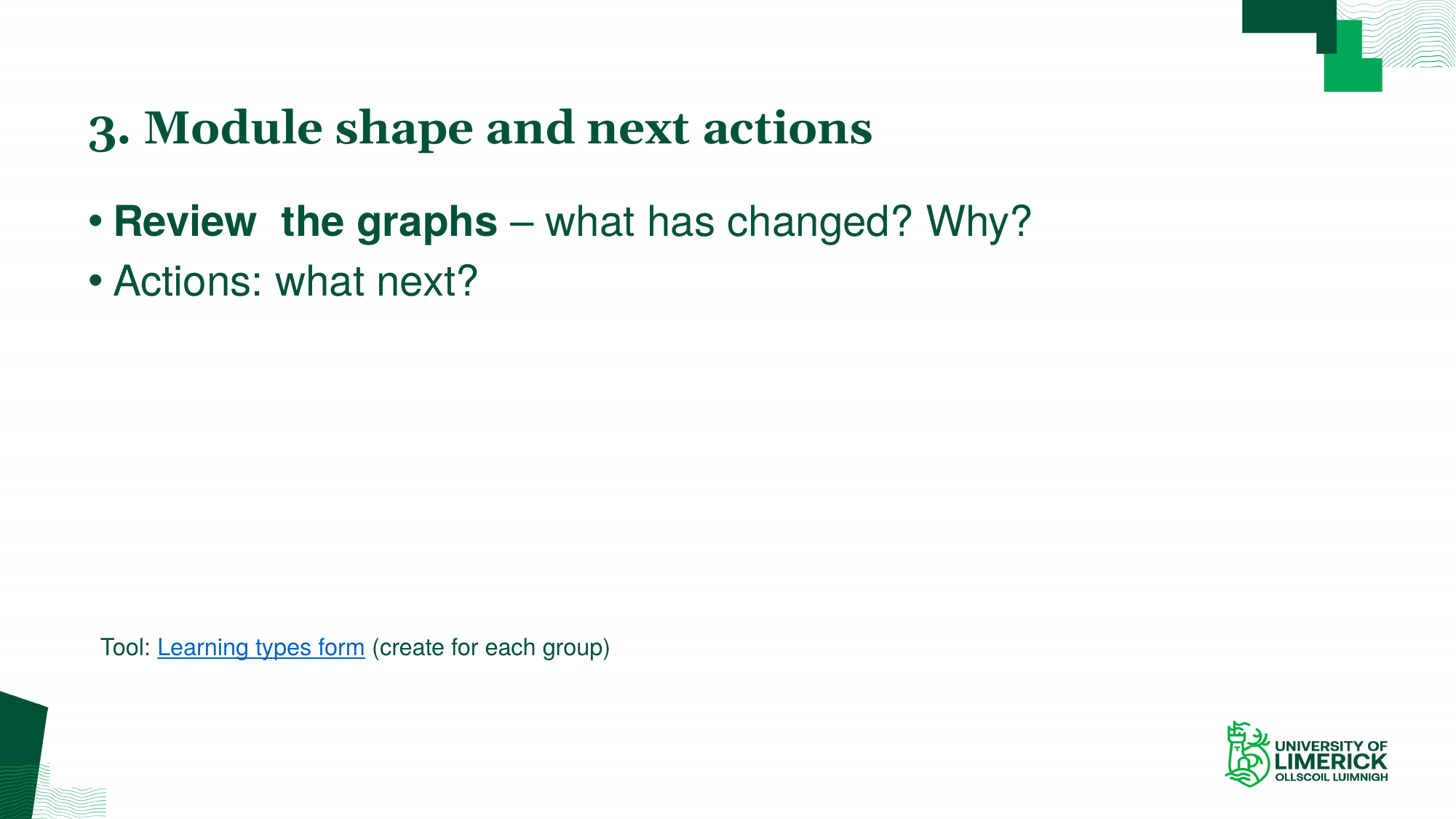

# 3. Module shape and next actions
Review  the graphs – what has changed? Why?
Actions: what next?

Tool: Learning types form (create for each group)